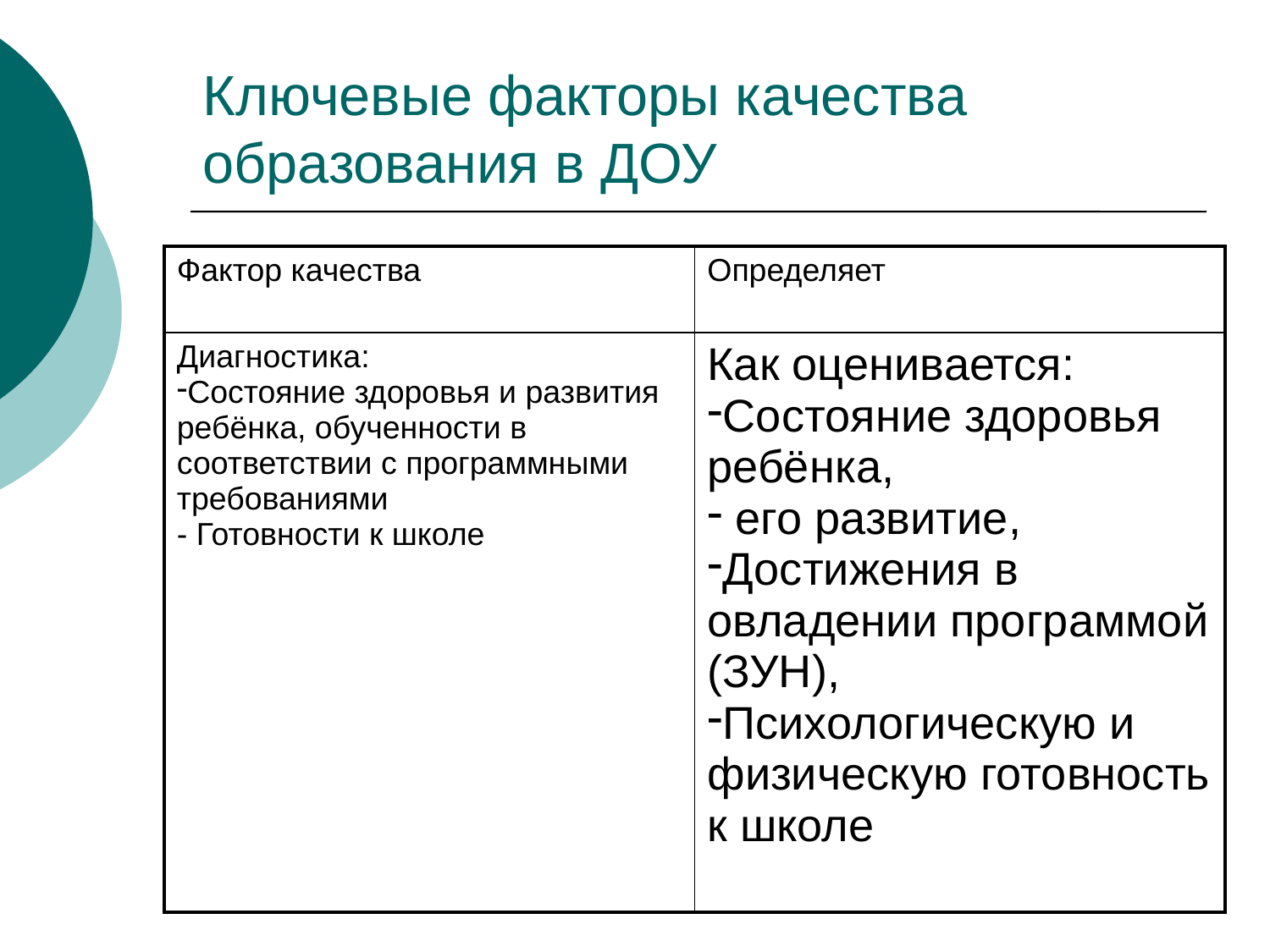

# Ключевые факторы качества образования в ДОУ
| Фактор качества | Определяет |
| --- | --- |
| Диагностика: Состояние здоровья и развития ребёнка, обученности в соответствии с программными требованиями - Готовности к школе | Как оценивается: Состояние здоровья ребёнка, его развитие, Достижения в овладении программой (ЗУН), Психологическую и физическую готовность к школе |